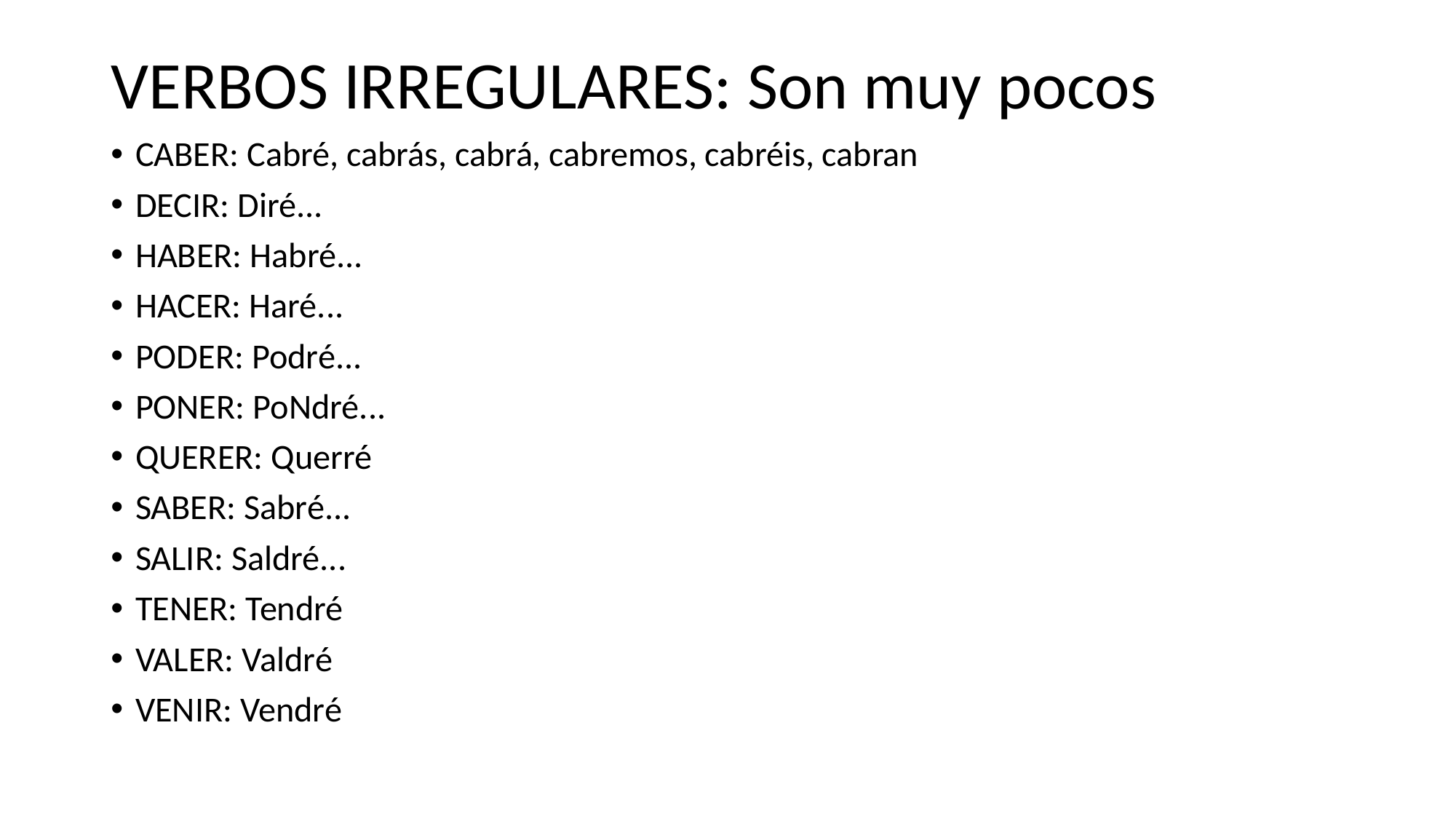

# VERBOS IRREGULARES: Son muy pocos
CABER: Cabré, cabrás, cabrá, cabremos, cabréis, cabran
DECIR: Diré...
HABER: Habré...
HACER: Haré...
PODER: Podré...
PONER: PoNdré...
QUERER: Querré
SABER: Sabré...
SALIR: Saldré...
TENER: Tendré
VALER: Valdré
VENIR: Vendré